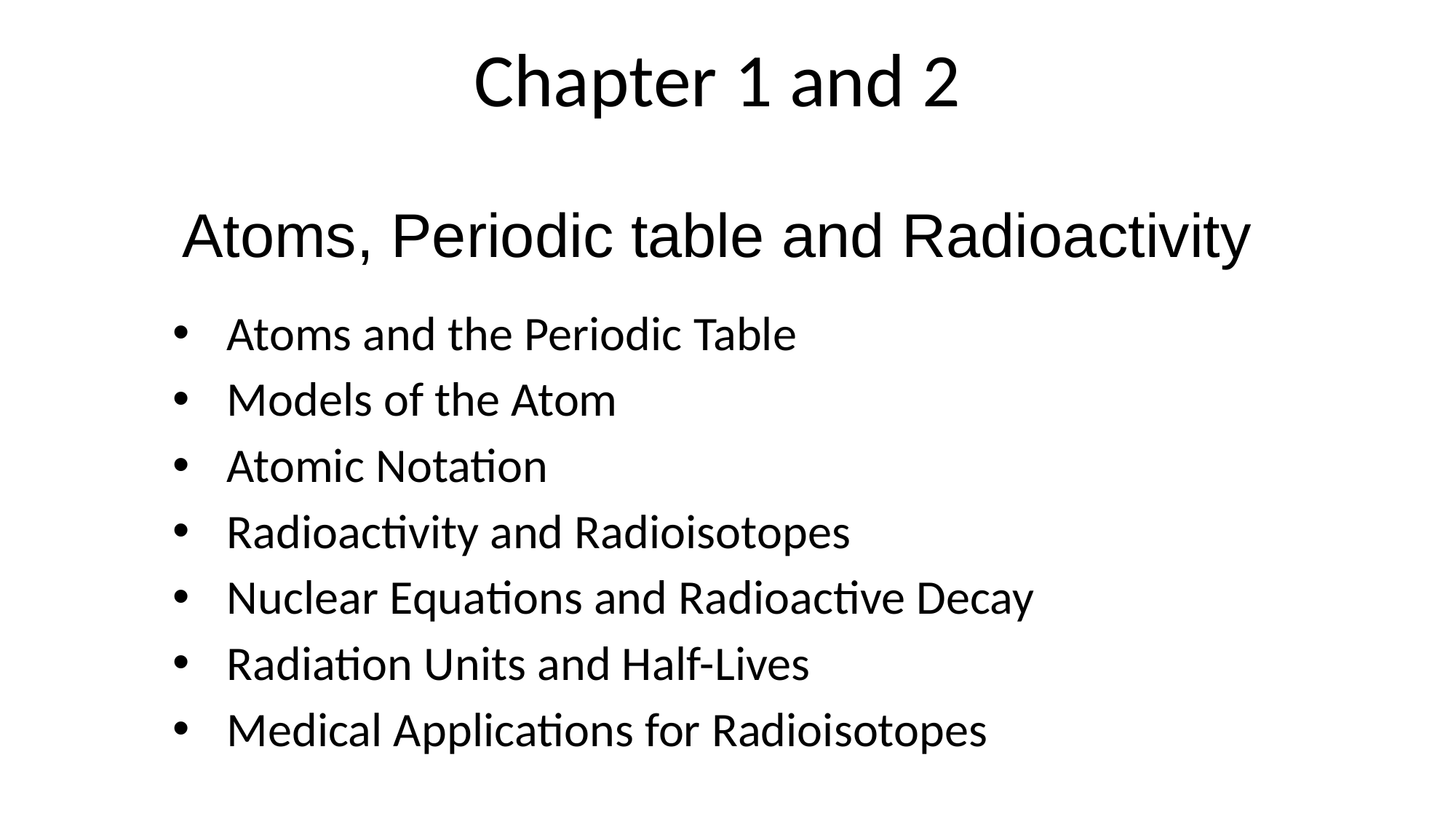

# Chapter 1 and 2 Atoms, Periodic table and Radioactivity
Atoms and the Periodic Table
Models of the Atom
Atomic Notation
Radioactivity and Radioisotopes
Nuclear Equations and Radioactive Decay
Radiation Units and Half-Lives
Medical Applications for Radioisotopes